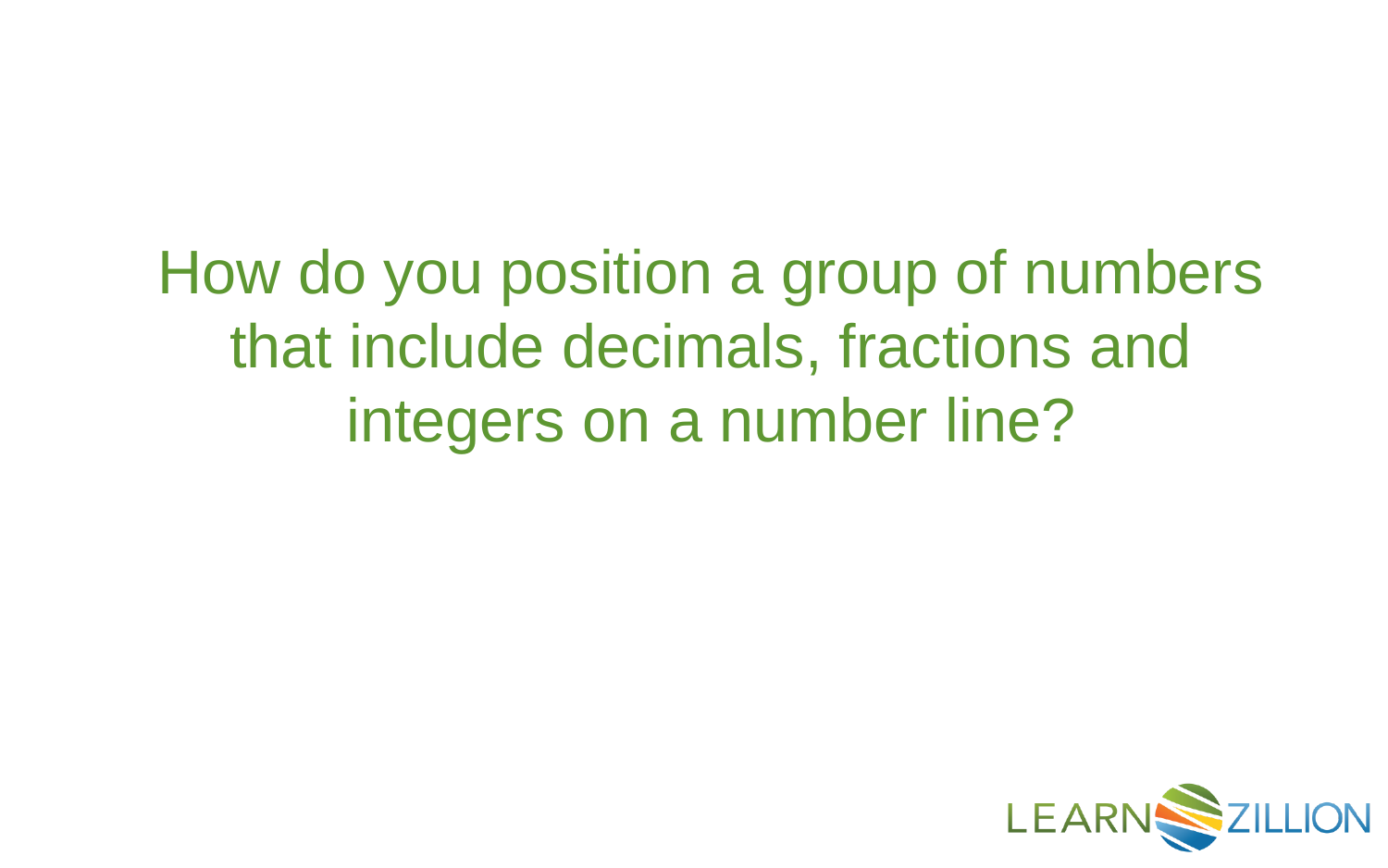

How do you position a group of numbers that include decimals, fractions and integers on a number line?